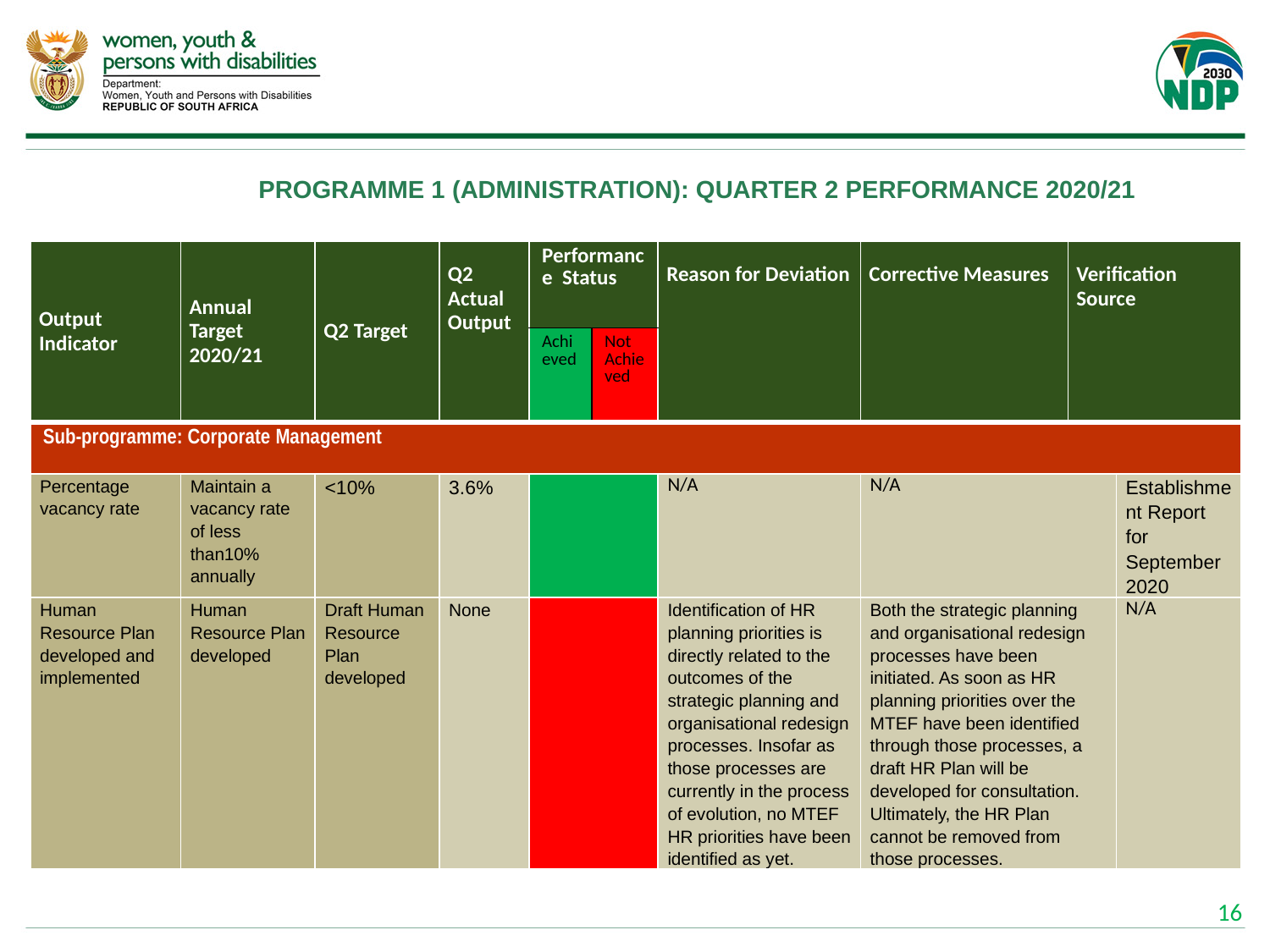

# PROGRAMME 1 (ADMINISTRATION): QUARTER 2 PERFORMANCE 2020/21
| Output Indicator | Annual Target 2020/21 | Q2 Target | Q2 Actual Output | Performance Status |  | Reason for Deviation | Corrective Measures | Verification Source |  |
| --- | --- | --- | --- | --- | --- | --- | --- | --- | --- |
|  |  |  |  | Achieved | Not Achieved |  |  |  |  |
| Sub-programme: Corporate Management |  |  |  |  |  |  |  |  |  |
| Percentage vacancy rate | Maintain a vacancy rate of less than10% annually | <10% | 3.6% |  |  | N/A | N/A |  | Establishment Report for September 2020 |
| Human Resource Plan developed and implemented | Human Resource Plan developed | Draft Human Resource Plan developed | None |  |  | Identification of HR planning priorities is directly related to the outcomes of the strategic planning and organisational redesign processes. Insofar as those processes are currently in the process of evolution, no MTEF HR priorities have been identified as yet. | Both the strategic planning and organisational redesign processes have been initiated. As soon as HR planning priorities over the MTEF have been identified through those processes, a draft HR Plan will be developed for consultation. Ultimately, the HR Plan cannot be removed from those processes. |  | N/A |